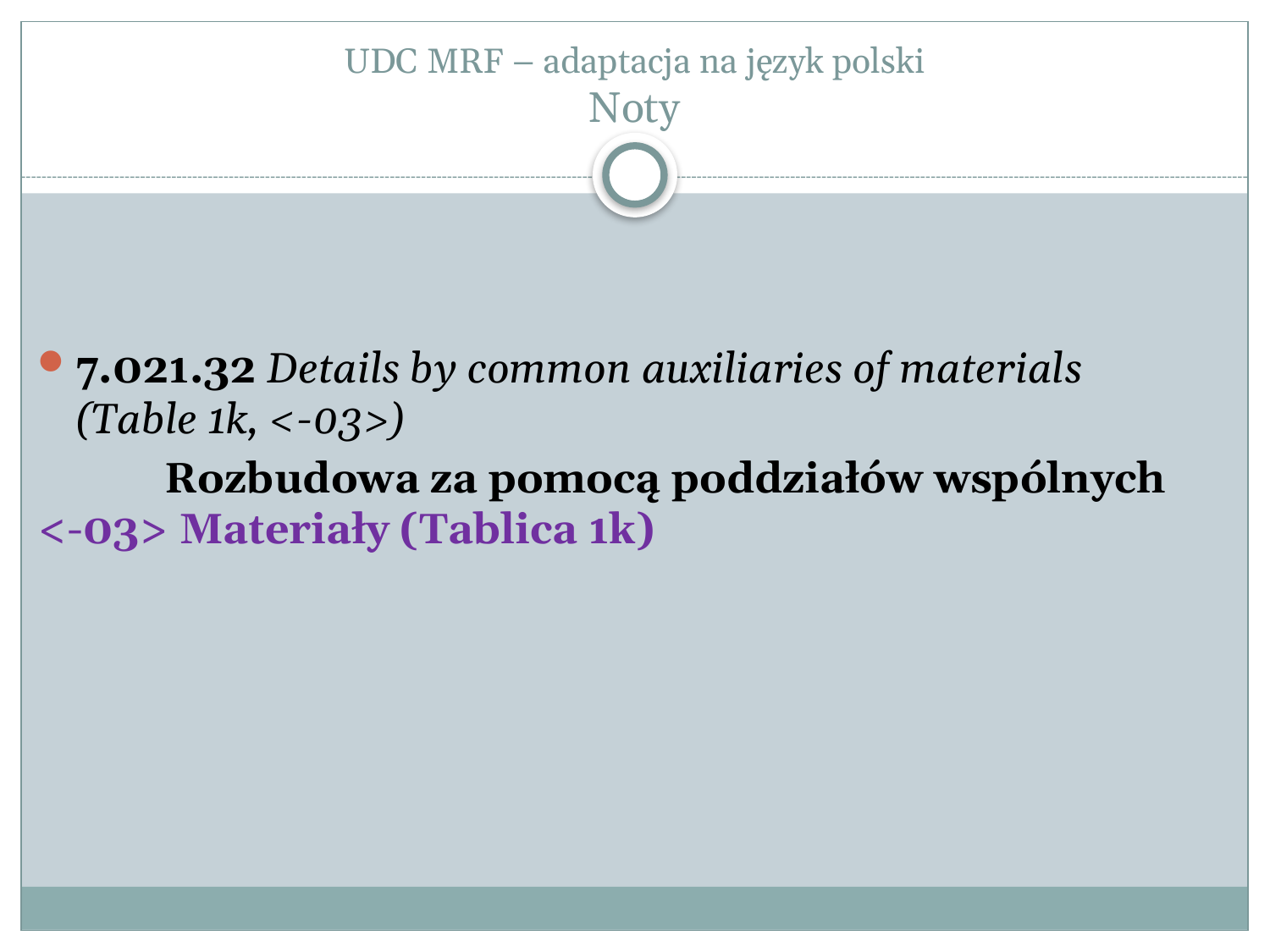

# UDC MRF – adaptacja na język polski Noty

7.021.32 Details by common auxiliaries of materials (Table 1k, <-03>)
	Rozbudowa za pomocą poddziałów wspólnych <-03> Materiały (Tablica 1k)